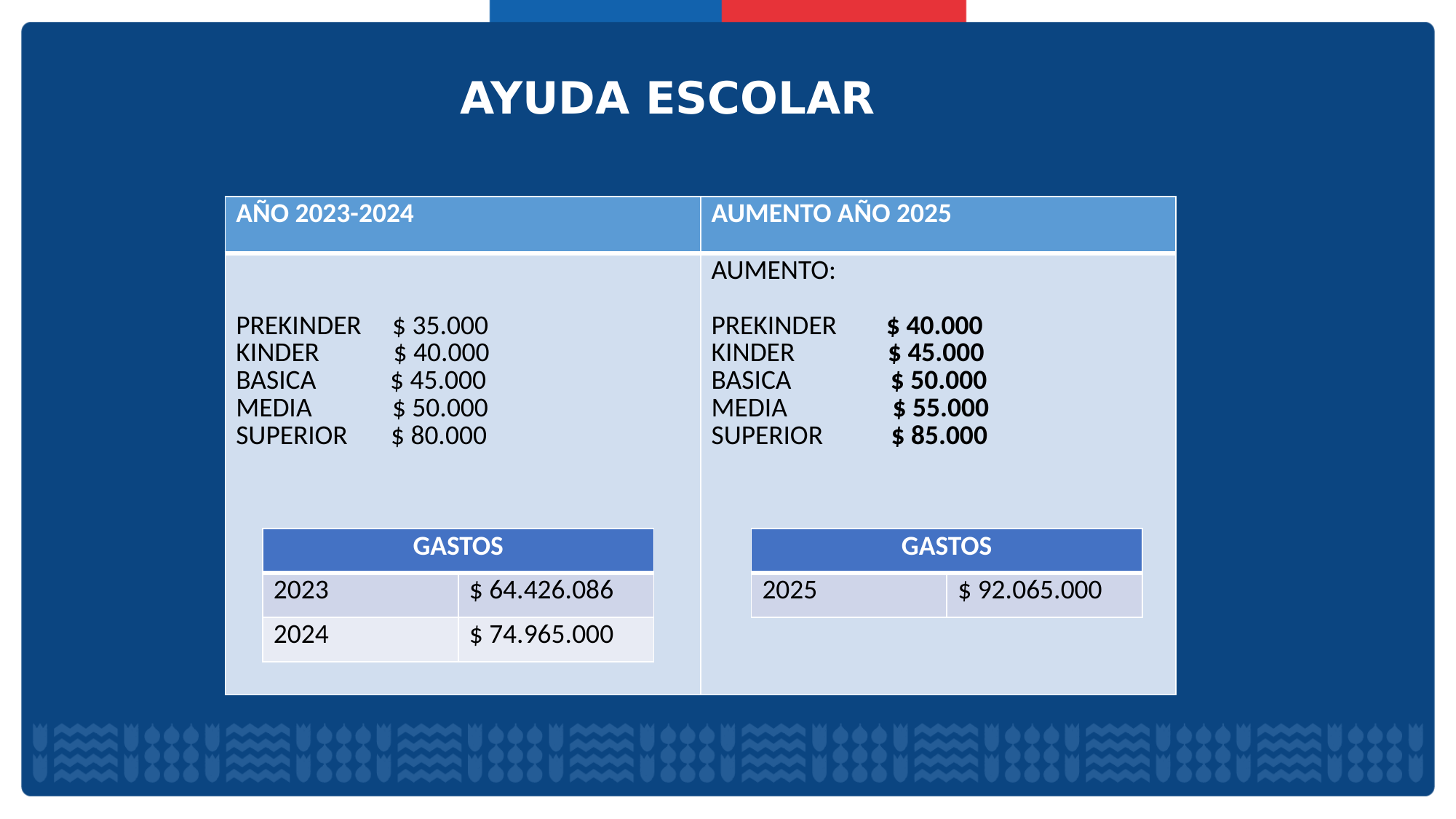

# AYUDA ESCOLAR
| AÑO 2023-2024 | AUMENTO AÑO 2025 |
| --- | --- |
| PREKINDER $ 35.000 KINDER $ 40.000 BASICA $ 45.000 MEDIA $ 50.000 SUPERIOR $ 80.000 | AUMENTO: PREKINDER $ 40.000 KINDER $ 45.000 BASICA $ 50.000 MEDIA $ 55.000 SUPERIOR $ 85.000 |
| GASTOS |  |
| --- | --- |
| 2023 | $ 64.426.086 |
| 2024 | $ 74.965.000 |
| GASTOS |  |
| --- | --- |
| 2025 | $ 92.065.000 |